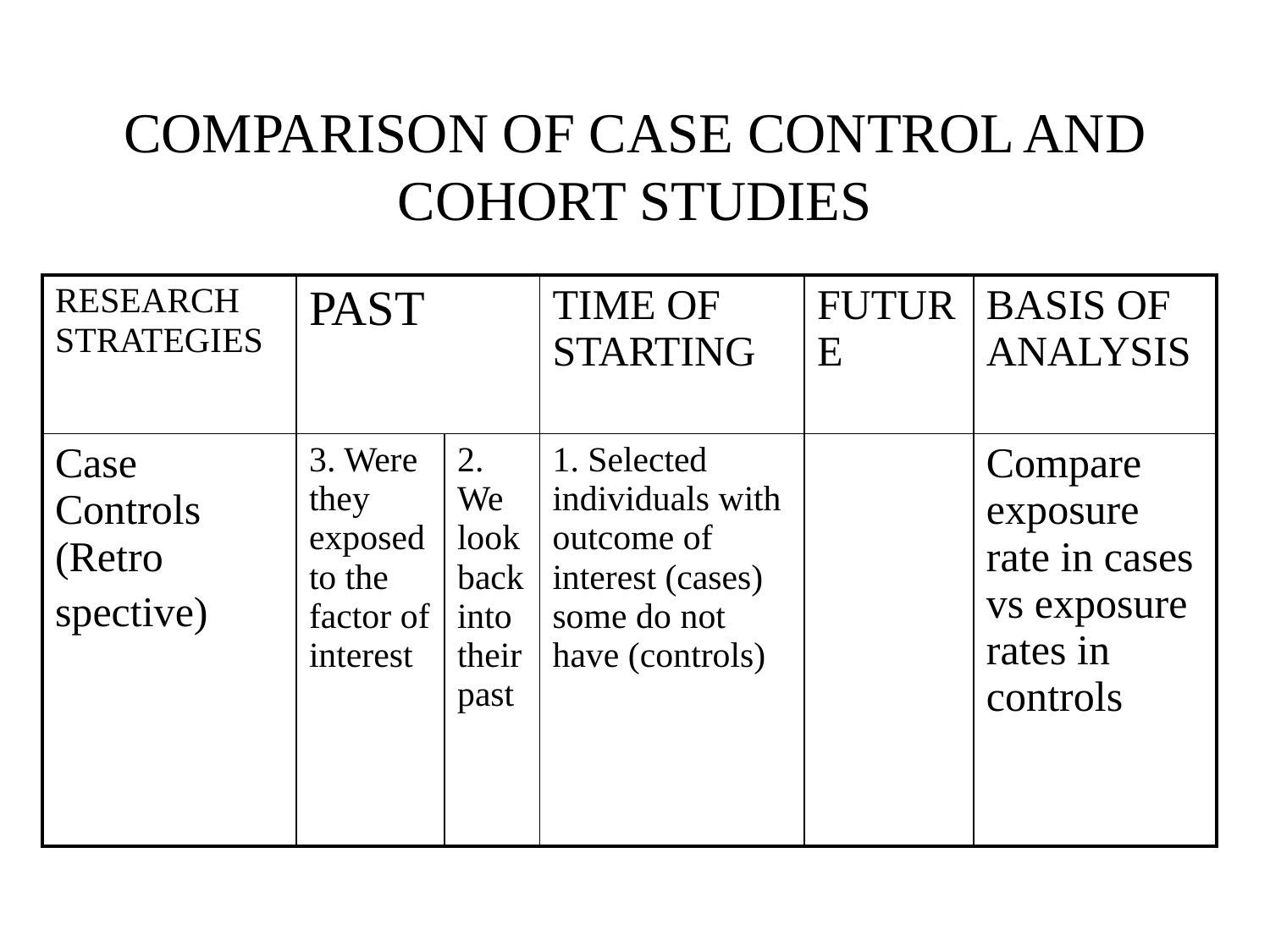

# COMPARISON OF CASE CONTROL AND COHORT STUDIES
| RESEARCH STRATEGIES | PAST |  | TIME OF STARTING | FUTURE | BASIS OF ANALYSIS |
| --- | --- | --- | --- | --- | --- |
| Case Controls (Retro spective) | 3. Were they exposed to the factor of interest | 2. We look back into their past | 1. Selected individuals with outcome of interest (cases) some do not have (controls) |  | Compare exposure rate in cases vs exposure rates in controls |